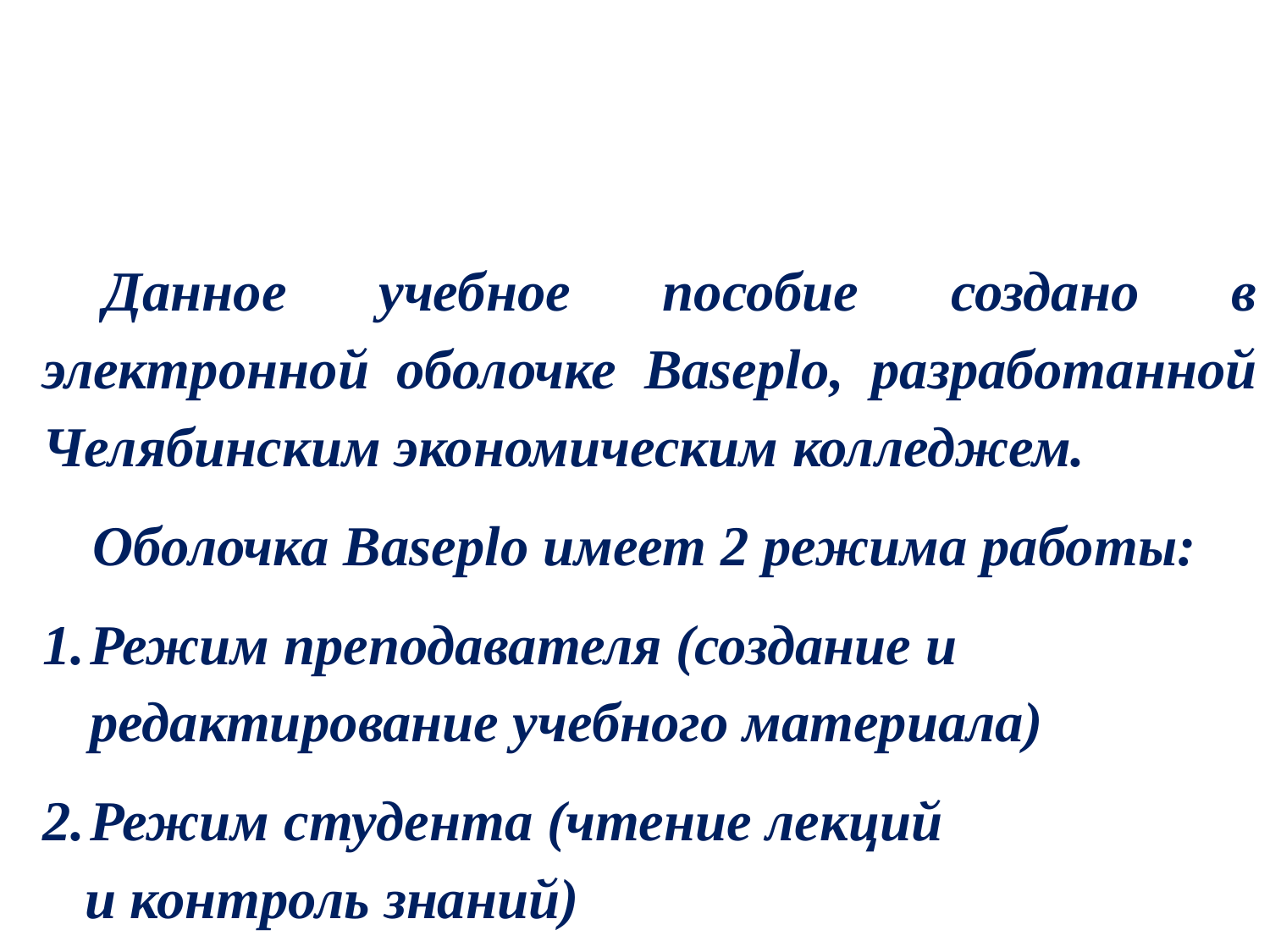

Данное учебное пособие создано в электронной оболочке Baseplo, разработанной Челябинским экономическим колледжем.
Оболочка Baseplo имеет 2 режима работы:
Режим преподавателя (создание и редактирование учебного материала)
Режим студента (чтение лекций
   и контроль знаний)